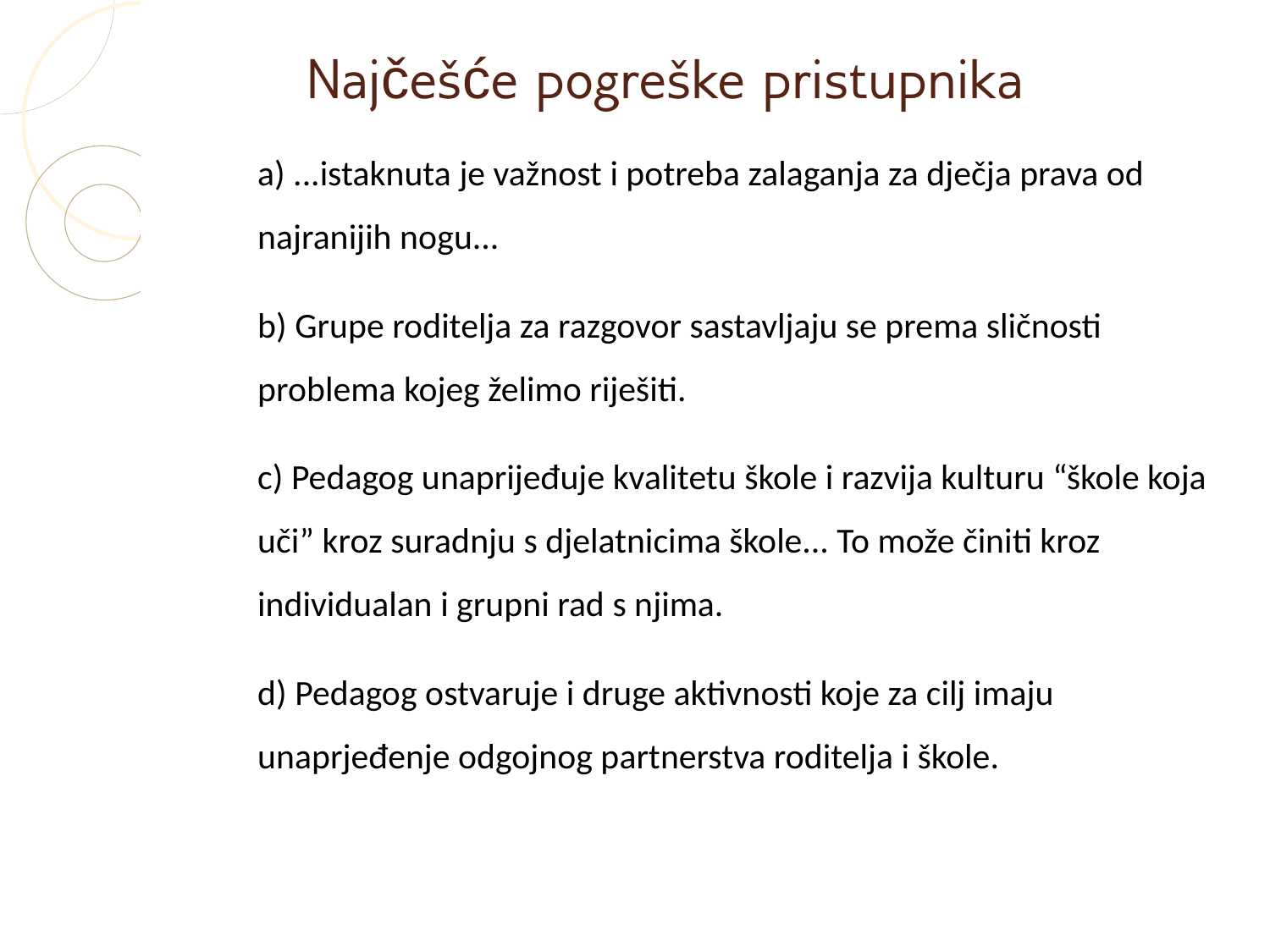

Najčešće pogreške pristupnika
a) ...istaknuta je važnost i potreba zalaganja za dječja prava od najranijih nogu...
b) Grupe roditelja za razgovor sastavljaju se prema sličnosti problema kojeg želimo riješiti.
c) Pedagog unaprijeđuje kvalitetu škole i razvija kulturu “škole koja uči” kroz suradnju s djelatnicima škole... To može činiti kroz individualan i grupni rad s njima.
d) Pedagog ostvaruje i druge aktivnosti koje za cilj imaju unaprjeđenje odgojnog partnerstva roditelja i škole.